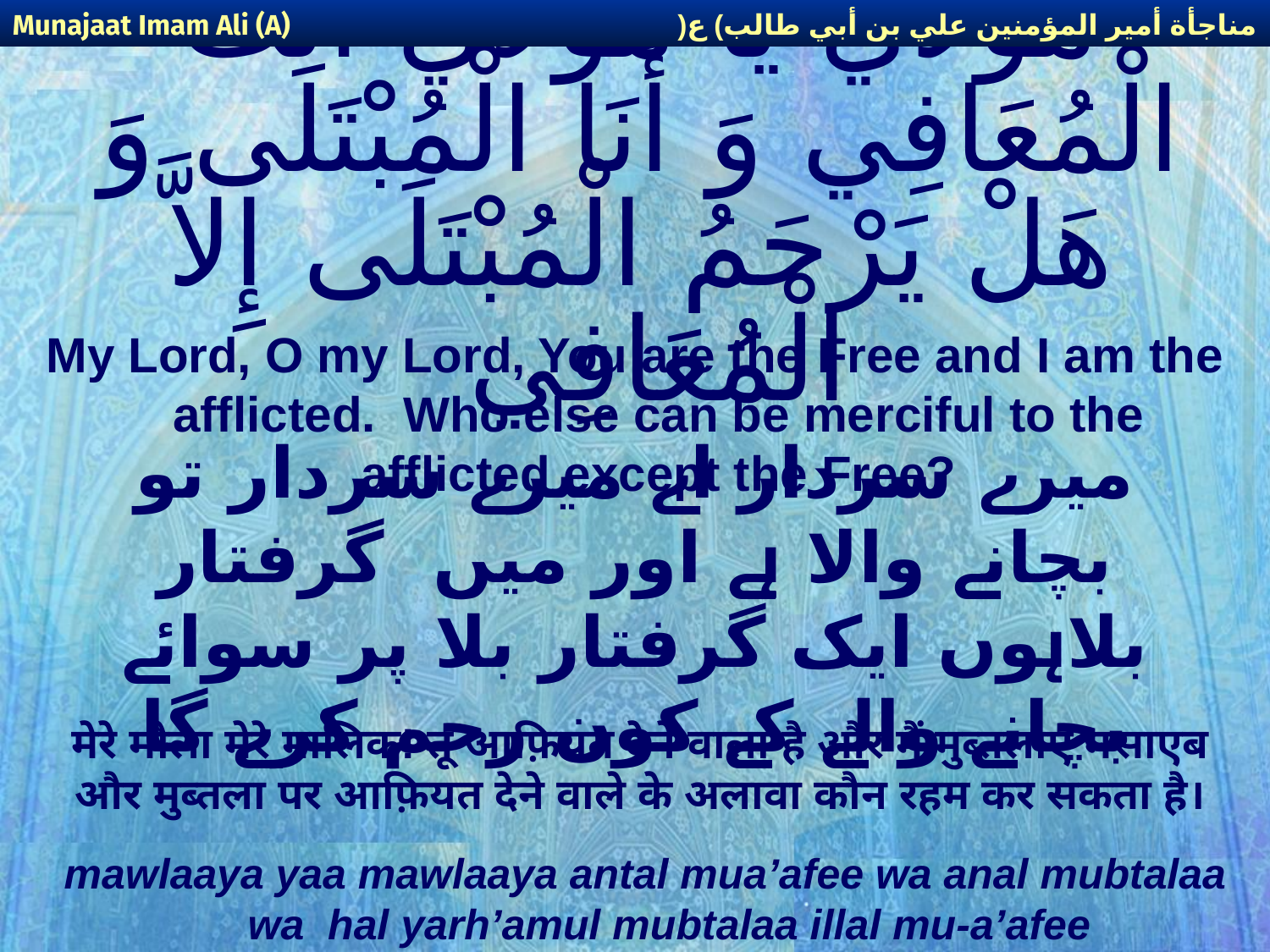

مناجأة أمير المؤمنين علي بن أبي طالب) ع(
Munajaat Imam Ali (A)
# مَوْلاَيَ يَا مَوْلاَيَ أَنْتَ الْمُعَافِي وَ أَنَا الْمُبْتَلَى وَ هَلْ يَرْحَمُ الْمُبْتَلَى إِلاَّ الْمُعَافِي‏
My Lord, O my Lord, You are the Free and I am the afflicted.  Who else can be merciful to the afflicted except the Free?
میرے سردار اے میرے سردار تو بچانے والا ہے اور میں  گرفتار بلاہوں ایک گرفتار بلا پر سوائے بچانے والے کے کون رحم کرے گا
मेरे मौला मेरे मालिक! तू आफ़ियत देने वाला है और मैं मुब्तलाए मसाएब और मुब्तला पर आफ़ियत देने वाले के अलावा कौन रहम कर सकता है।
mawlaaya yaa mawlaaya antal mua’afee wa anal mubtalaa wa  hal yarh’amul mubtalaa illal mu-a’afee